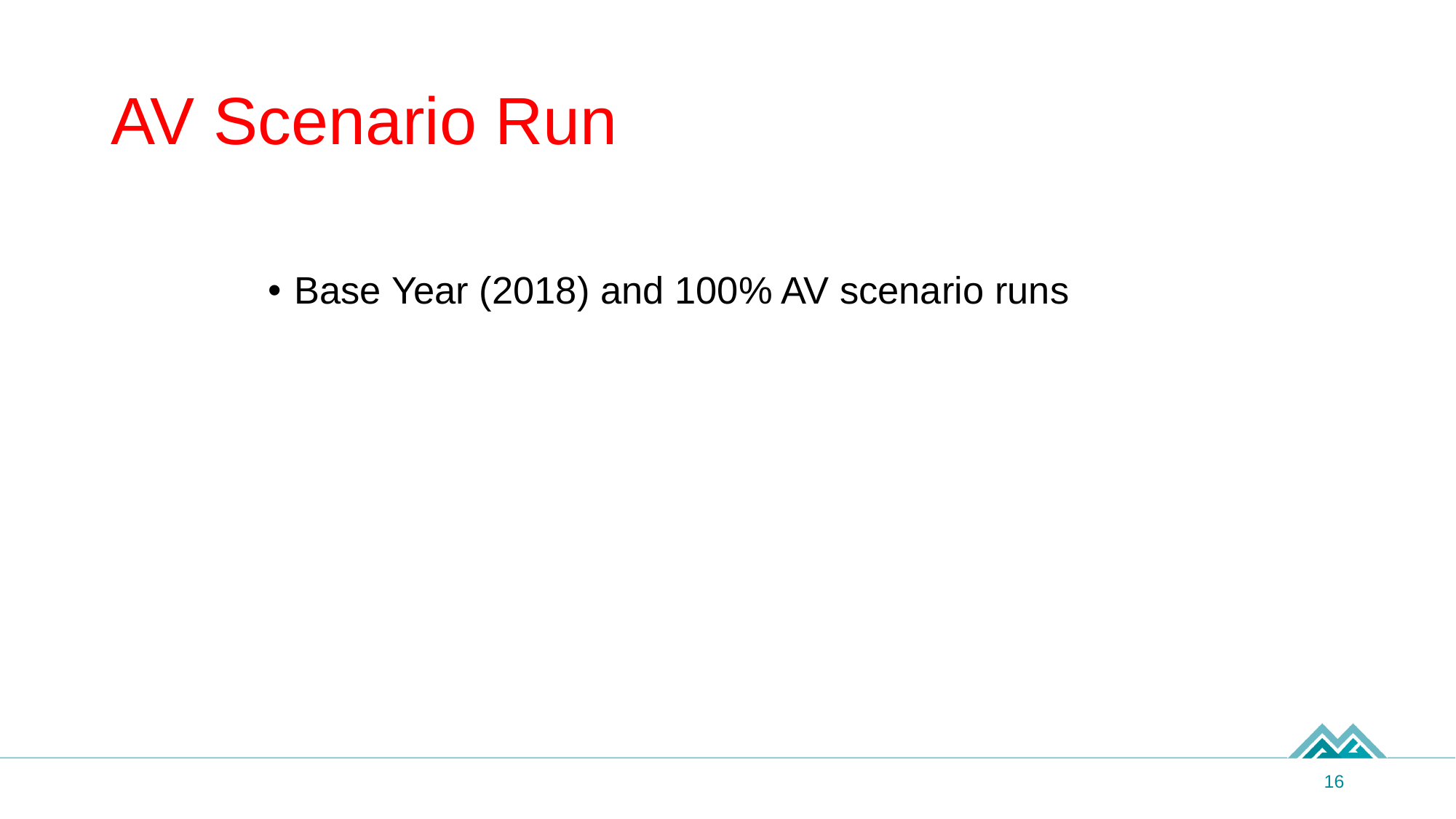

# AV Scenario Run
Base Year (2018) and 100% AV scenario runs
16